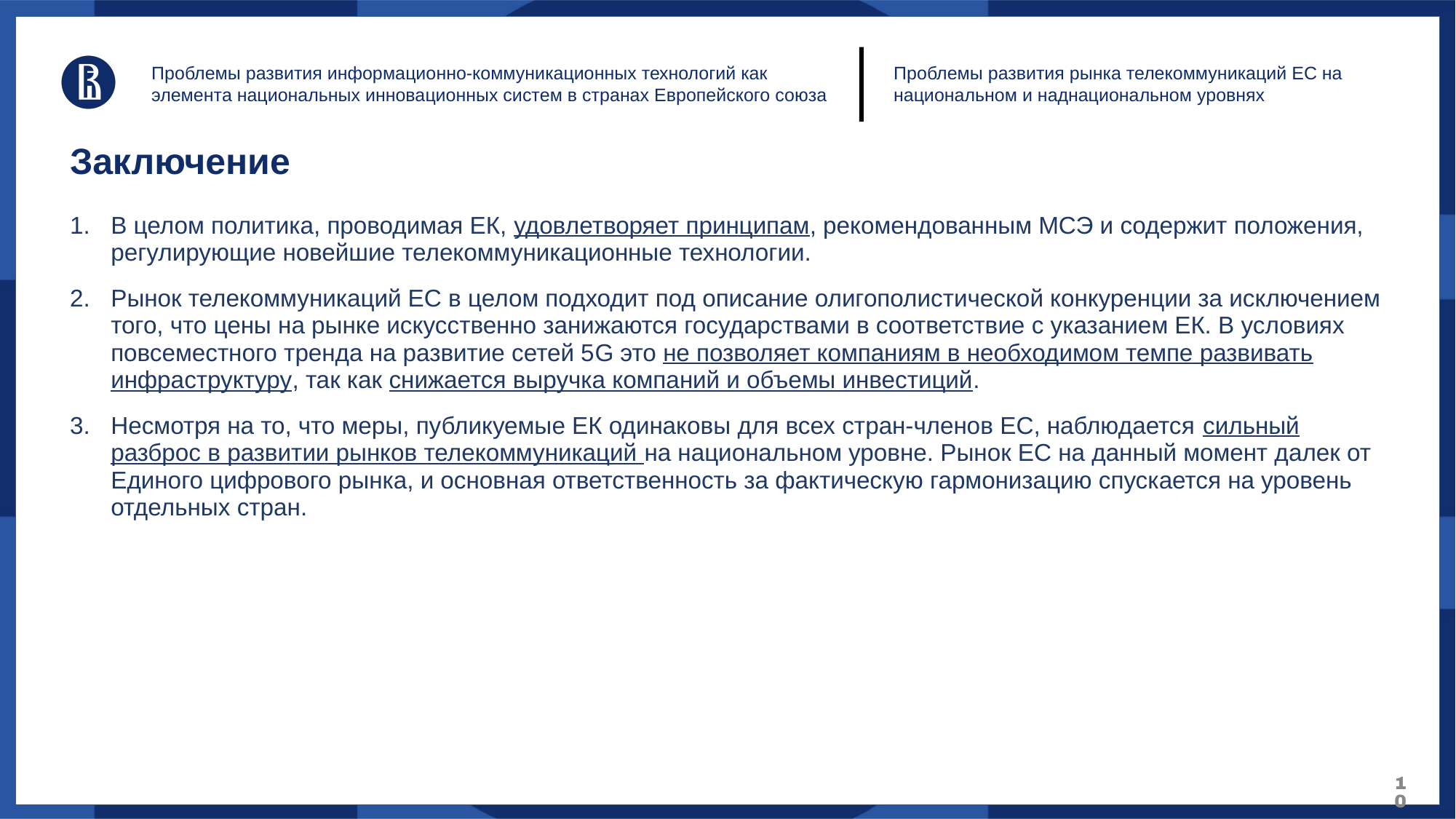

Проблемы развития информационно-коммуникационных технологий как элемента национальных инновационных систем в странах Европейского союза
Проблемы развития рынка телекоммуникаций ЕС на национальном и наднациональном уровнях
Заключение
В целом политика, проводимая ЕК, удовлетворяет принципам, рекомендованным МСЭ и содержит положения, регулирующие новейшие телекоммуникационные технологии.
Рынок телекоммуникаций ЕС в целом подходит под описание олигополистической конкуренции за исключением того, что цены на рынке искусственно занижаются государствами в соответствие с указанием ЕК. В условиях повсеместного тренда на развитие сетей 5G это не позволяет компаниям в необходимом темпе развивать инфраструктуру, так как снижается выручка компаний и объемы инвестиций.
Несмотря на то, что меры, публикуемые ЕК одинаковы для всех стран-членов ЕС, наблюдается сильный разброс в развитии рынков телекоммуникаций на национальном уровне. Рынок ЕС на данный момент далек от Единого цифрового рынка, и основная ответственность за фактическую гармонизацию спускается на уровень отдельных стран.

10